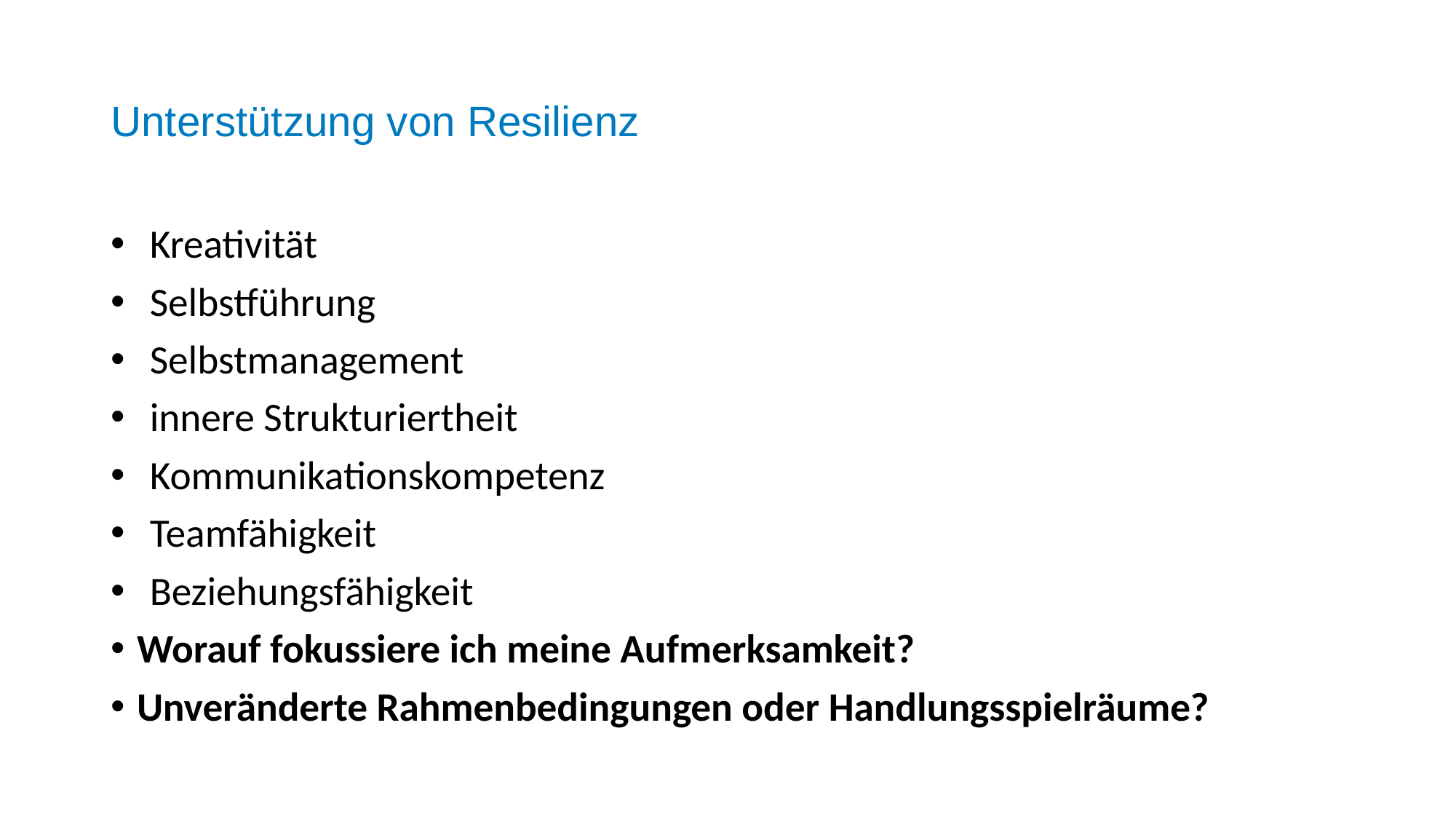

# Unterstützung von Resilienz
Kreativität
Selbstführung
Selbstmanagement
innere Strukturiertheit
Kommunikationskompetenz
Teamfähigkeit
Beziehungsfähigkeit
Worauf fokussiere ich meine Aufmerksamkeit?
Unveränderte Rahmenbedingungen oder Handlungsspielräume?